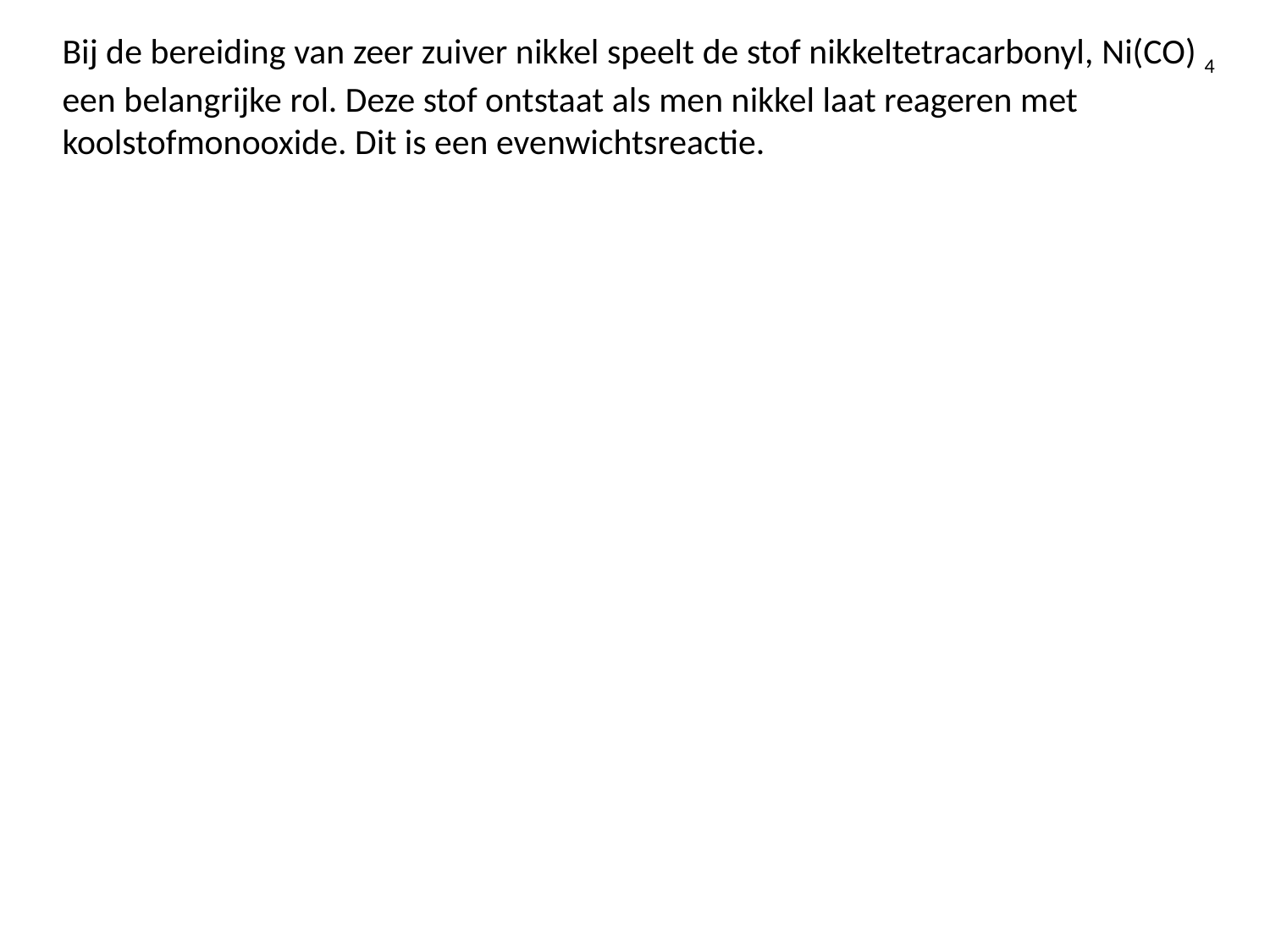

Bij de bereiding van zeer zuiver nikkel speelt de stof nikkeltetracarbonyl, Ni(CO) 4 een belangrijke rol. Deze stof ontstaat als men nikkel laat reageren met koolstofmonooxide. Dit is een evenwichtsreactie.